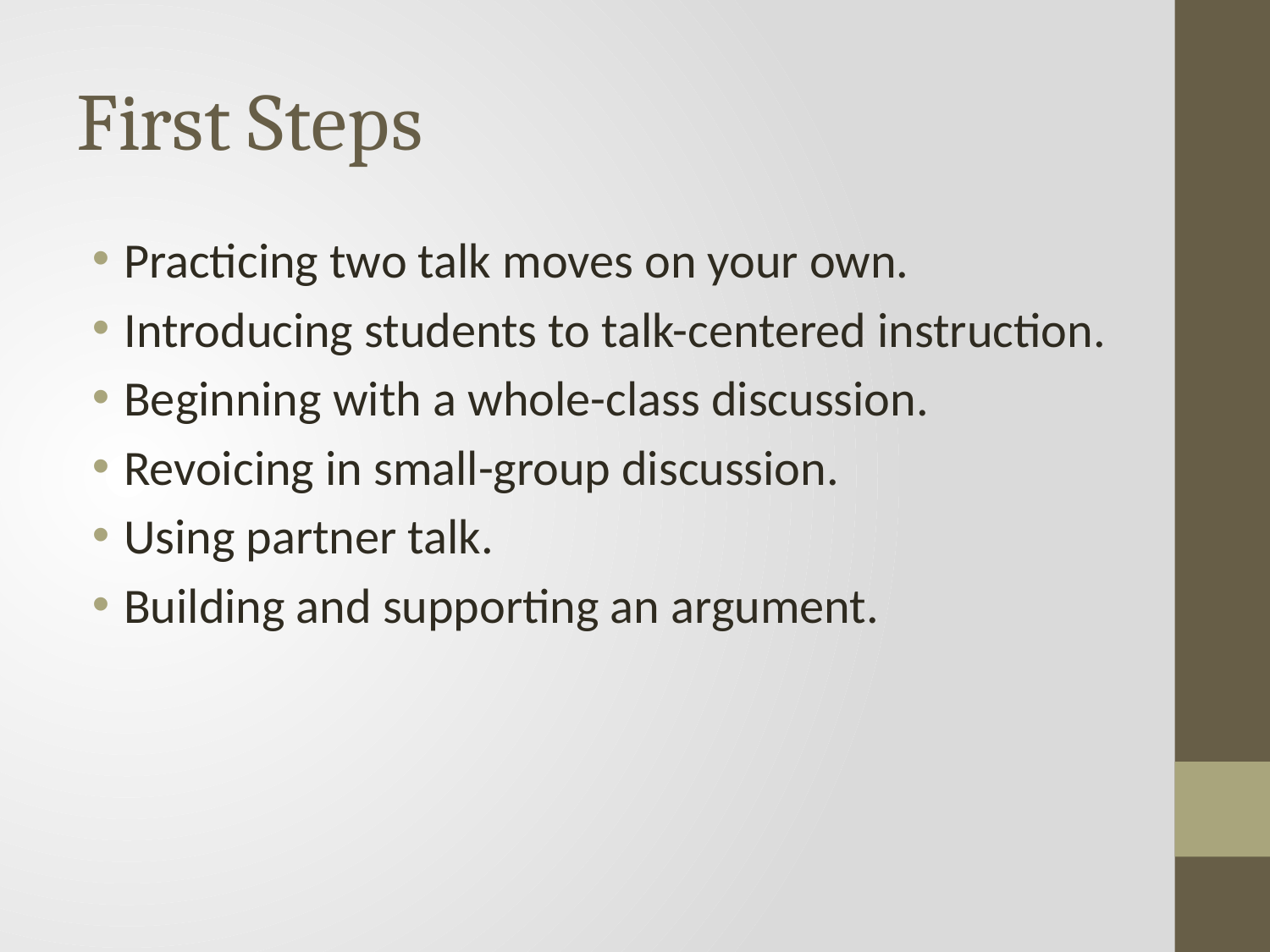

# First Steps
Practicing two talk moves on your own.
Introducing students to talk-centered instruction.
Beginning with a whole-class discussion.
Revoicing in small-group discussion.
Using partner talk.
Building and supporting an argument.